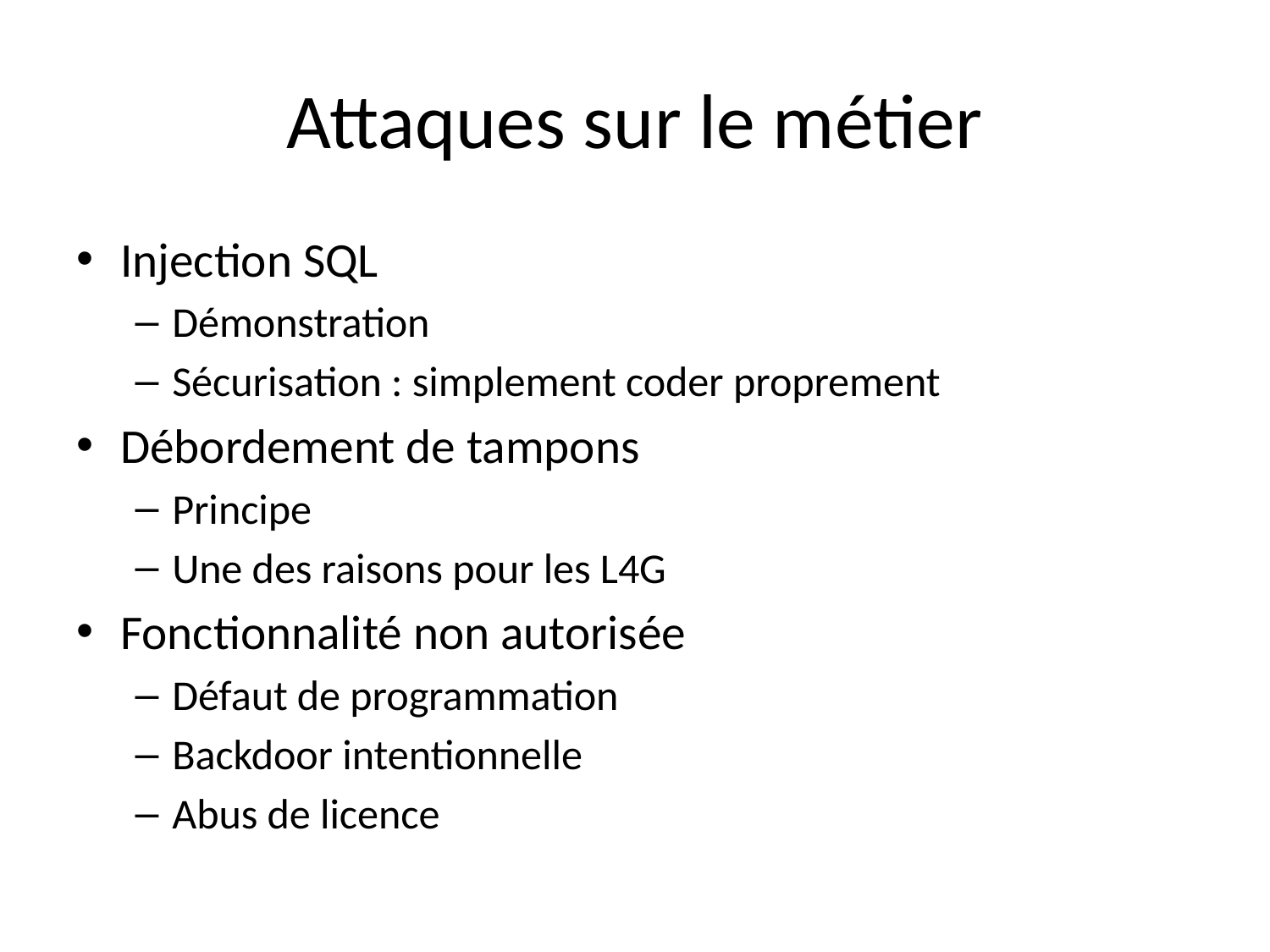

# Attaques sur le métier
Injection SQL
Démonstration
Sécurisation : simplement coder proprement
Débordement de tampons
Principe
Une des raisons pour les L4G
Fonctionnalité non autorisée
Défaut de programmation
Backdoor intentionnelle
Abus de licence